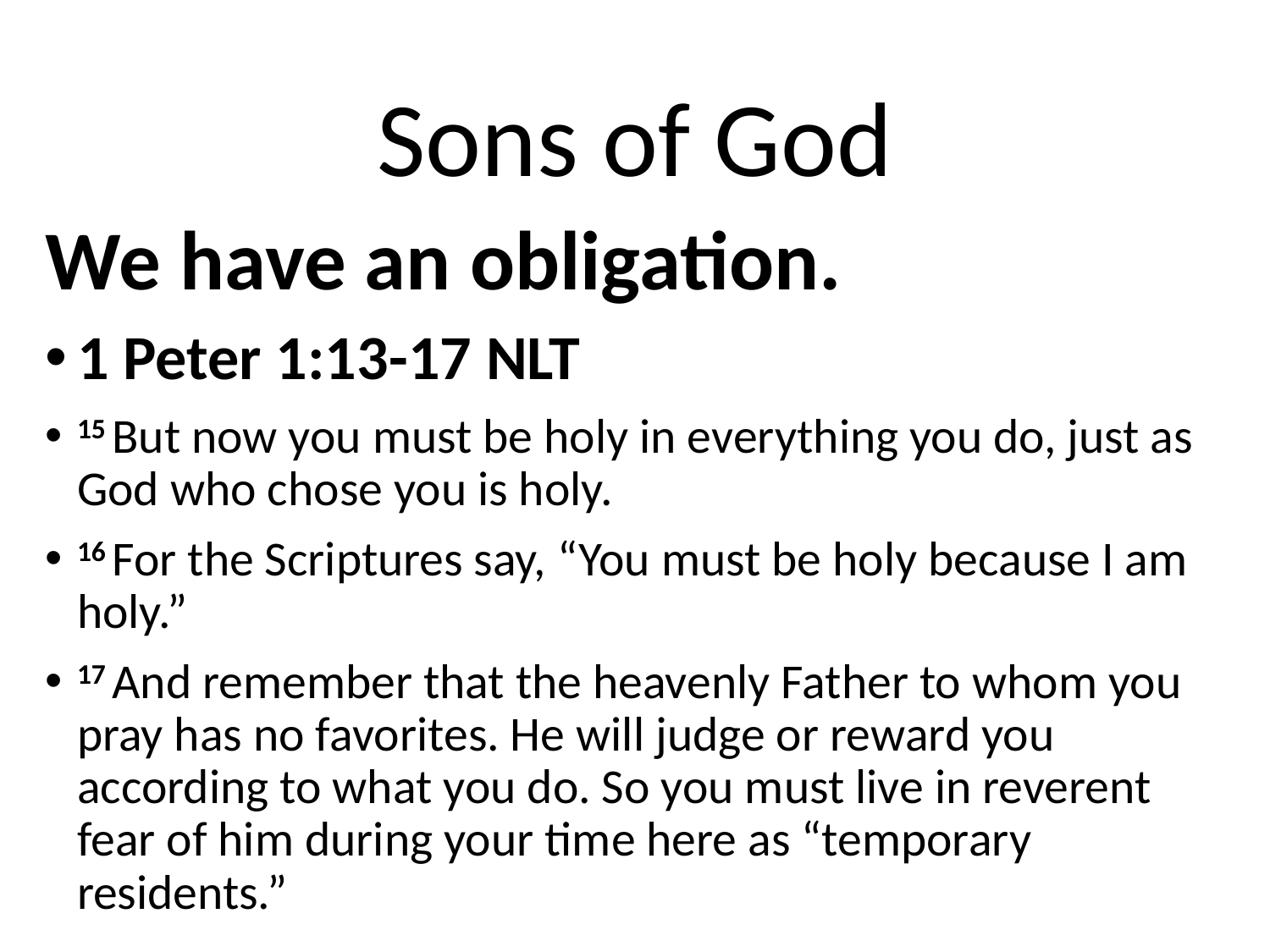

# Sons of God
We have an obligation.
1 Peter 1:13-17 NLT
15 But now you must be holy in everything you do, just as God who chose you is holy.
16 For the Scriptures say, “You must be holy because I am holy.”
17 And remember that the heavenly Father to whom you pray has no favorites. He will judge or reward you according to what you do. So you must live in reverent fear of him during your time here as “temporary residents.”